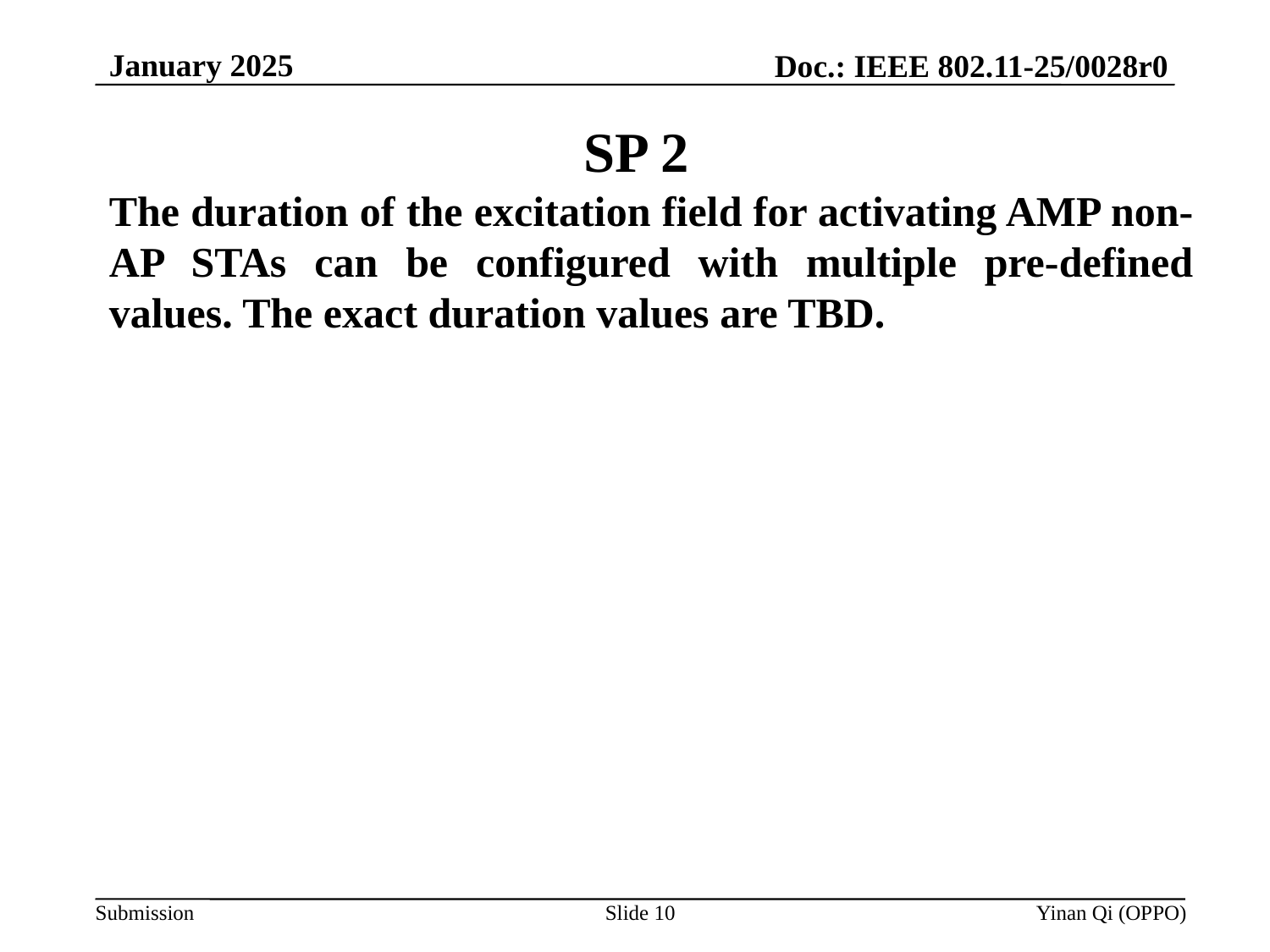

January 2025
Doc.: IEEE 802.11-25/0028r0
# SP 2
The duration of the excitation field for activating AMP non-AP STAs can be configured with multiple pre-defined values. The exact duration values are TBD.

Slide 10
Yinan Qi (OPPO)